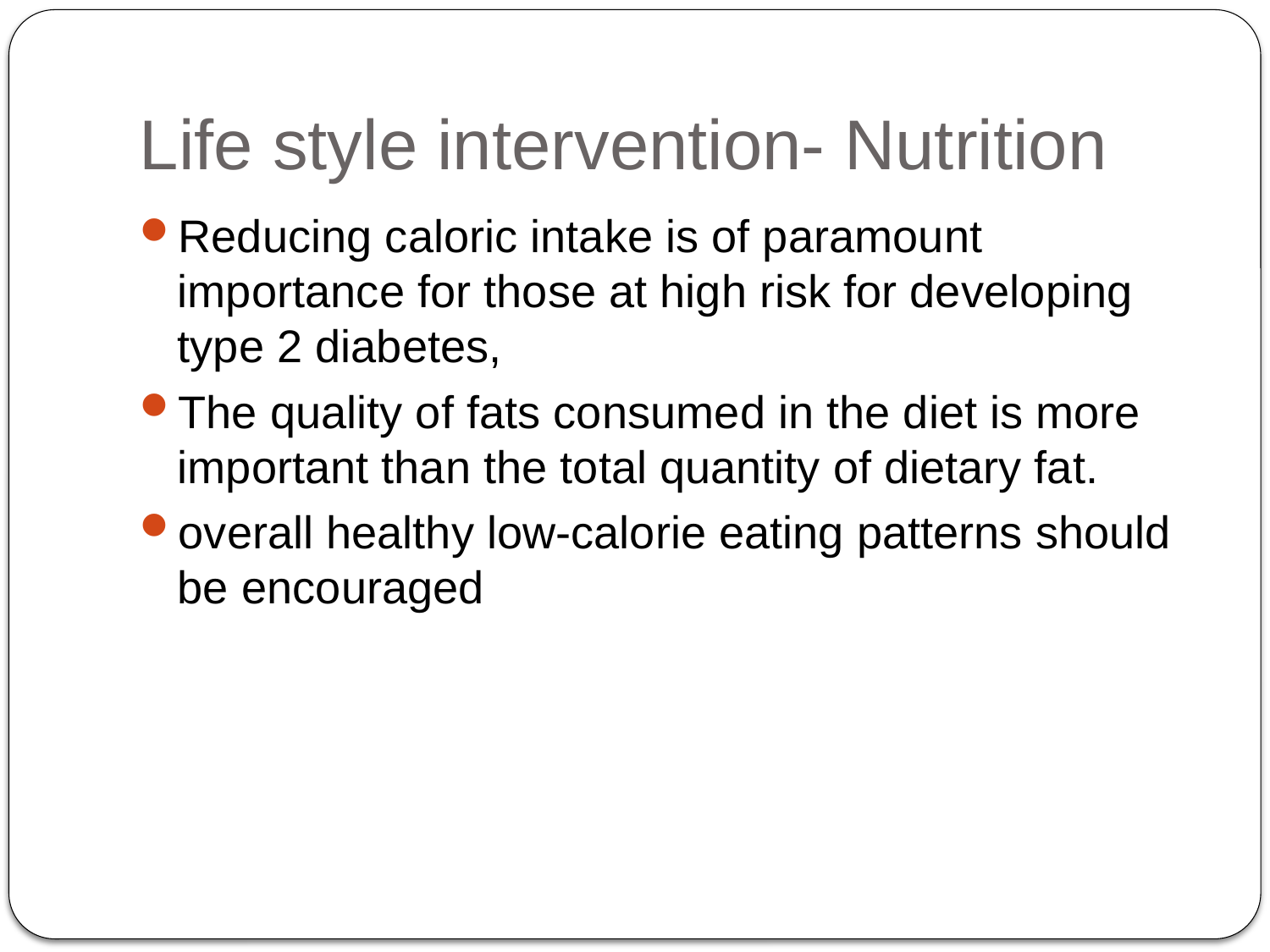

# Life style intervention- Nutrition
Reducing caloric intake is of paramount importance for those at high risk for developing type 2 diabetes,
The quality of fats consumed in the diet is more important than the total quantity of dietary fat.
overall healthy low-calorie eating patterns should be encouraged